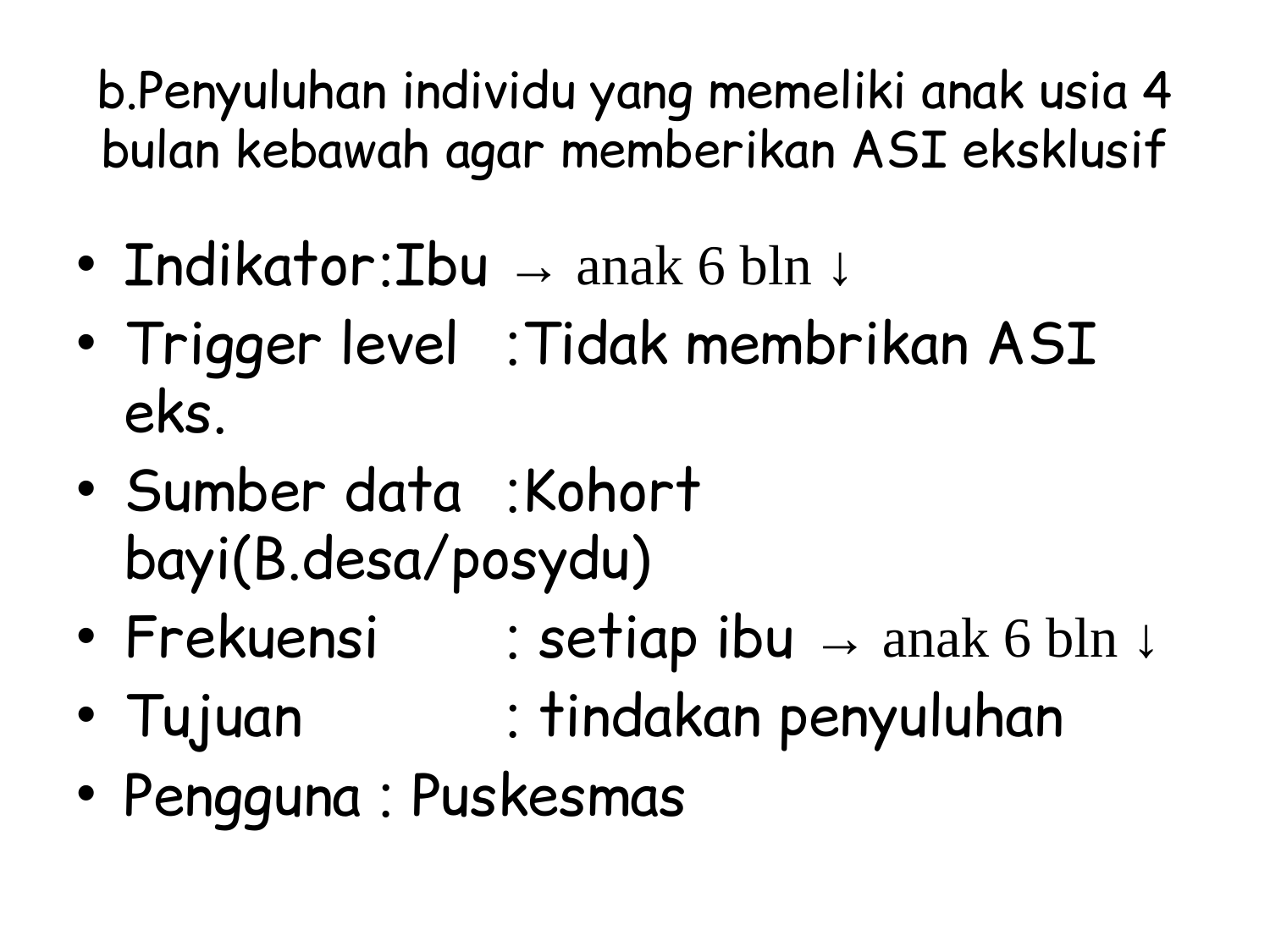

# b.Penyuluhan individu yang memeliki anak usia 4 bulan kebawah agar memberikan ASI eksklusif
Indikator	:Ibu → anak 6 bln ↓
Trigger level	:Tidak membrikan ASI eks.
Sumber data	:Kohort bayi(B.desa/posydu)
Frekuensi	: setiap ibu → anak 6 bln ↓
Tujuan 		: tindakan penyuluhan
Pengguna	: Puskesmas